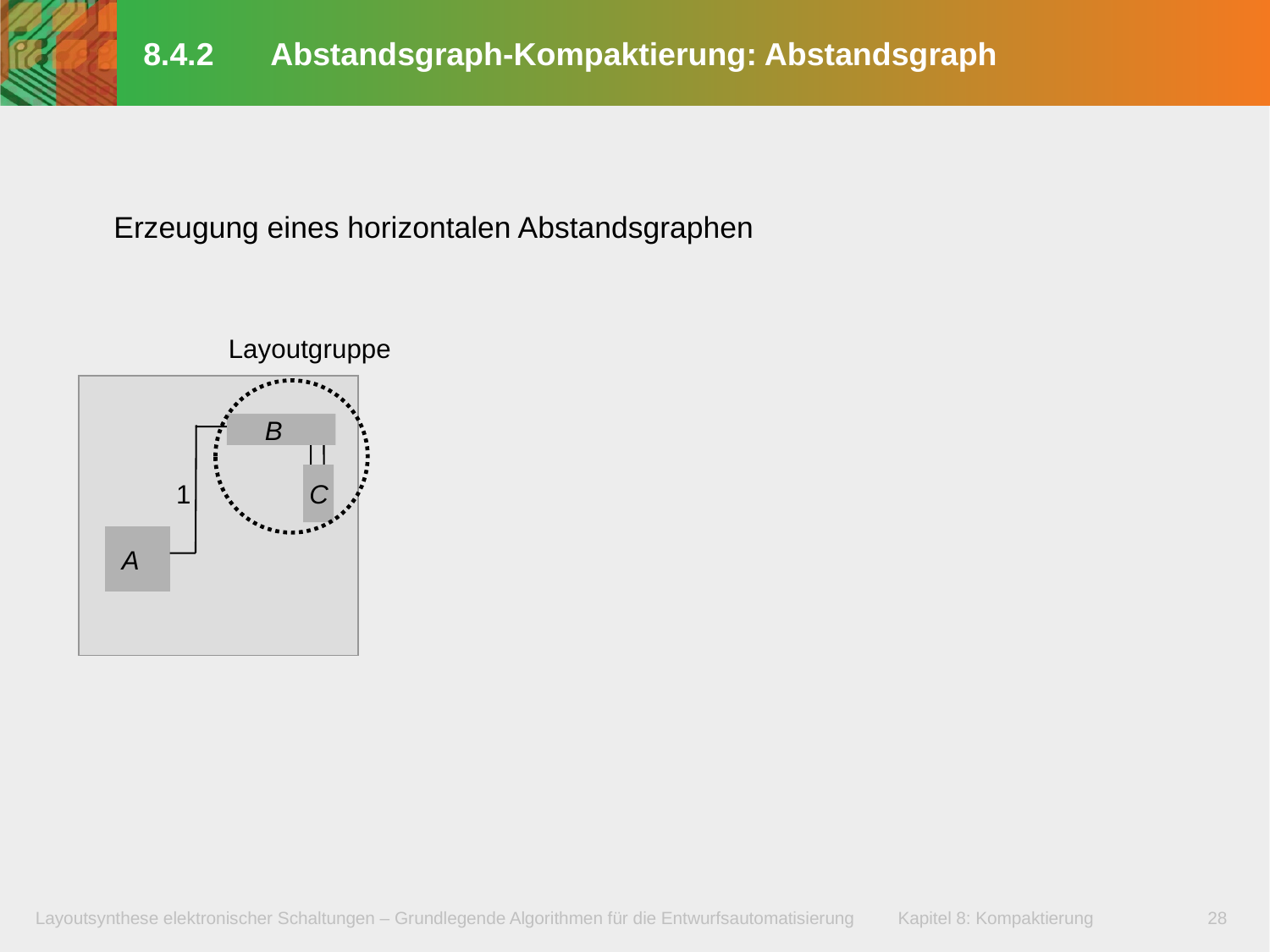

# 8.4.2	Abstandsgraph-Kompaktierung: Abstandsgraph
Erzeugung eines horizontalen Abstandsgraphen
Layoutgruppe

B

C
1

A